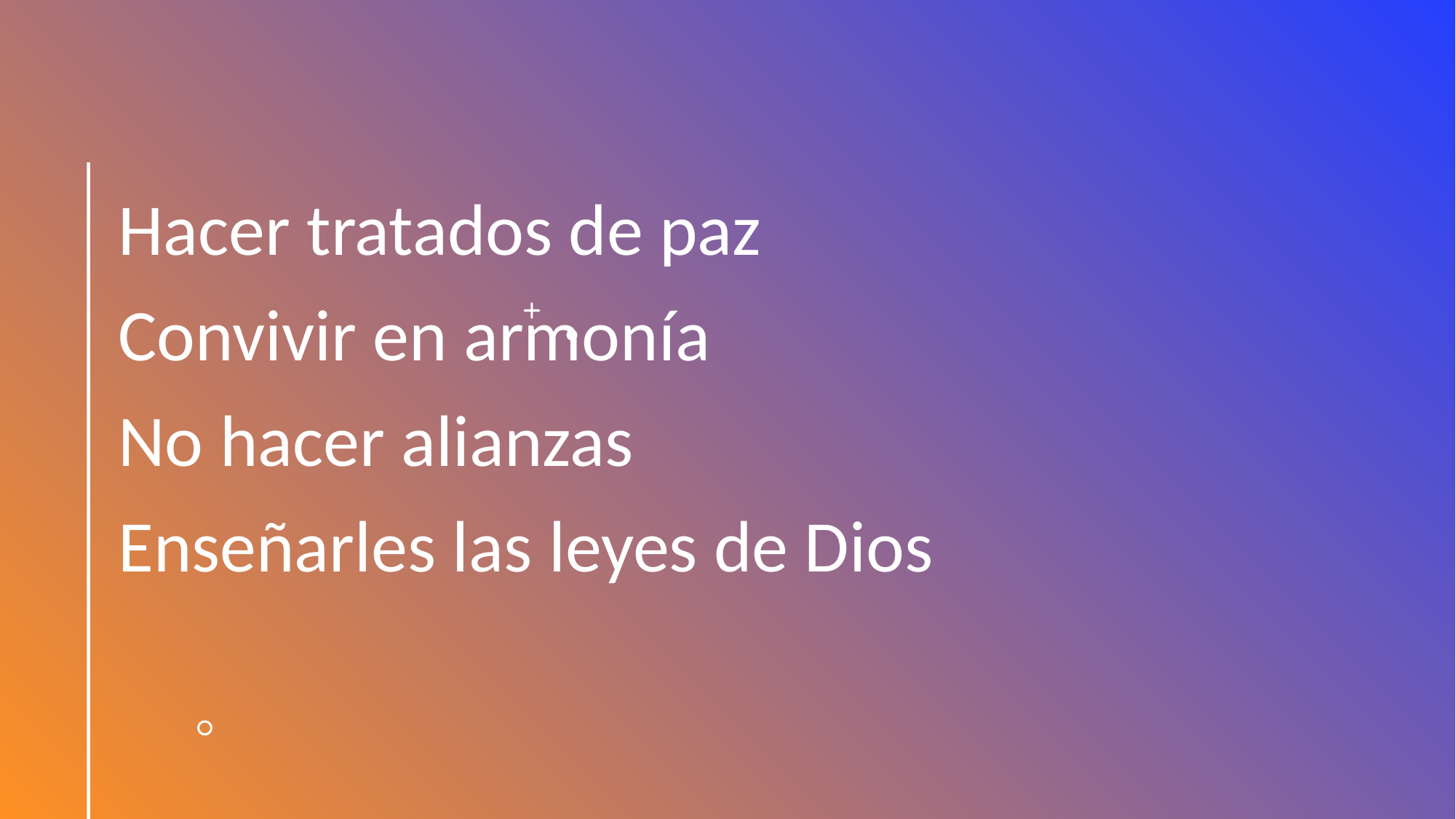

Hacer tratados de paz
Convivir en armonía
No hacer alianzas
Enseñarles las leyes de Dios